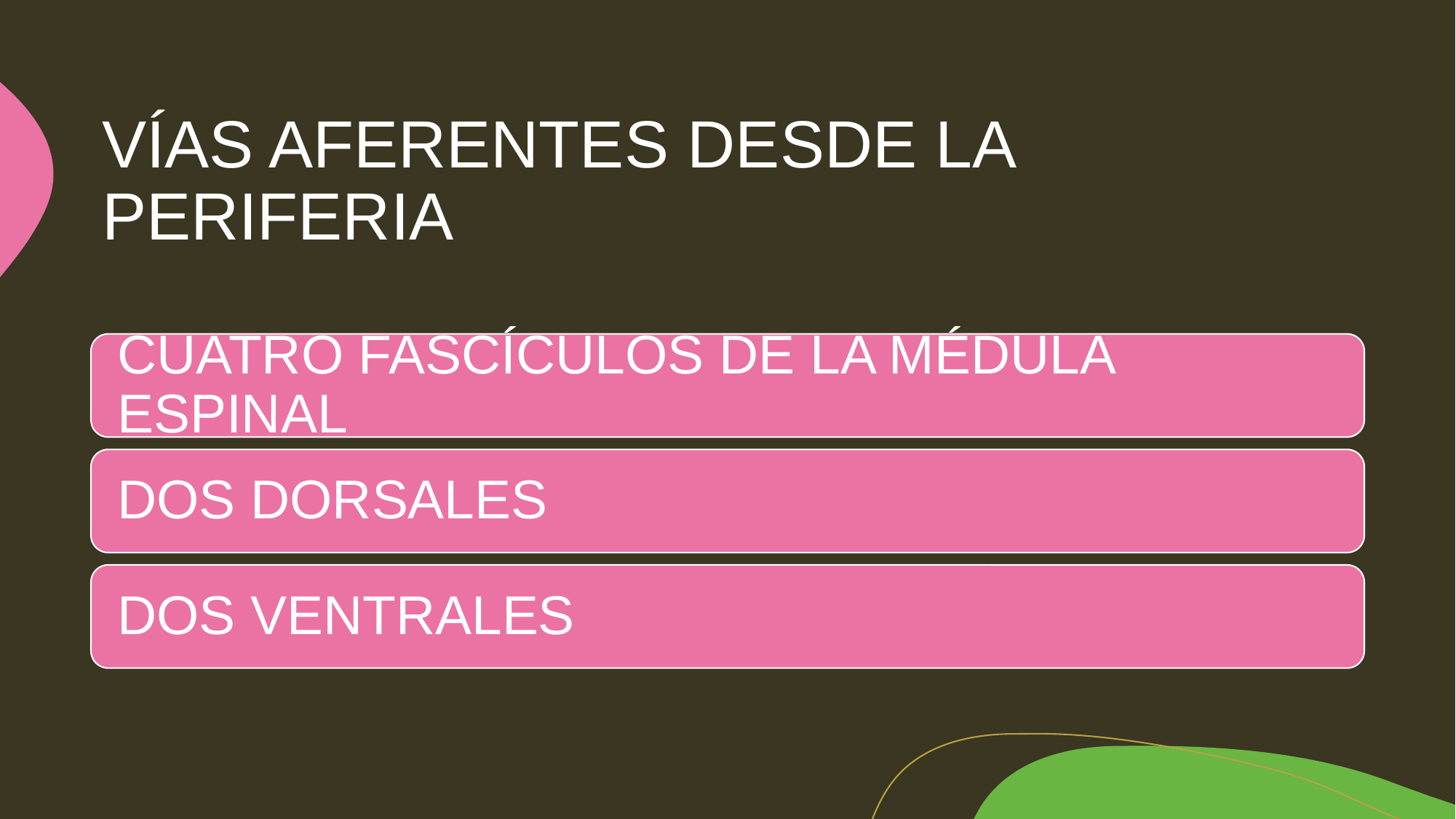

# VÍAS AFERENTES DESDE LA PERIFERIA
CUATRO FASCÍCULOS DE LA MÉDULA ESPINAL
DOS DORSALES
DOS VENTRALES